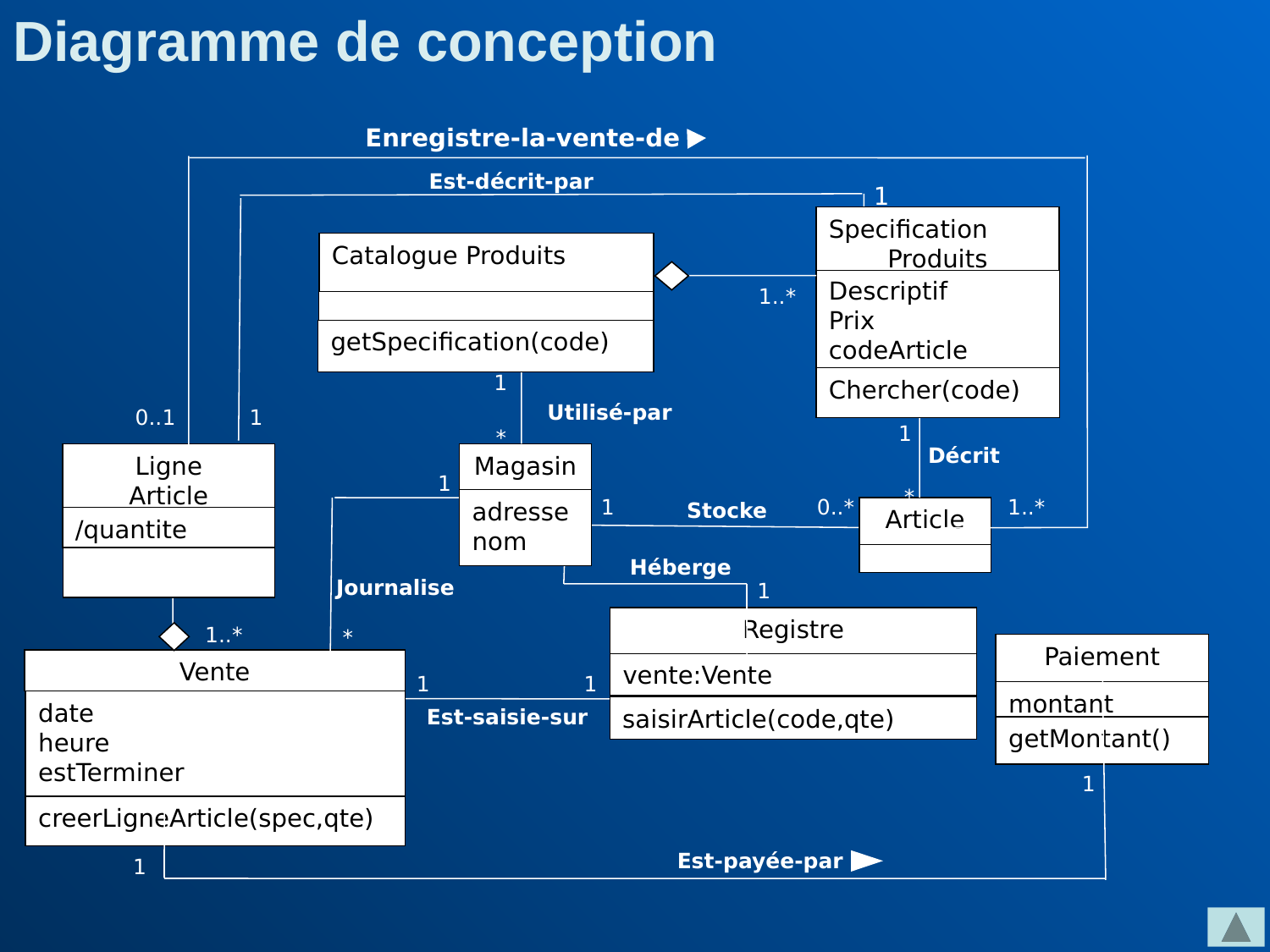

Diagramme de conception

Enregistre-la-vente-de

Est-décrit-par
1

Specification
Produits
Catalogue Produits

Descriptif
Prix
codeArticle

1..*

1
getSpecification(code)

1
Chercher(code)
Utilisé-par
0..1
1
1

*
Décrit
Ligne
Article
Magasin
1
*
1
0..*
1..*
adresse
nom
Stocke

Article
/quantite

Héberge
Journalise
1

Registre
1..*
*

Paiement
Vente
vente:Vente
1
1

montant
date
heure
estTerminer
saisirArticle(code,qte)
Est-saisie-sur

getMontant()
1
creerLigneArticle(spec,qte)

Est-payée-par

1